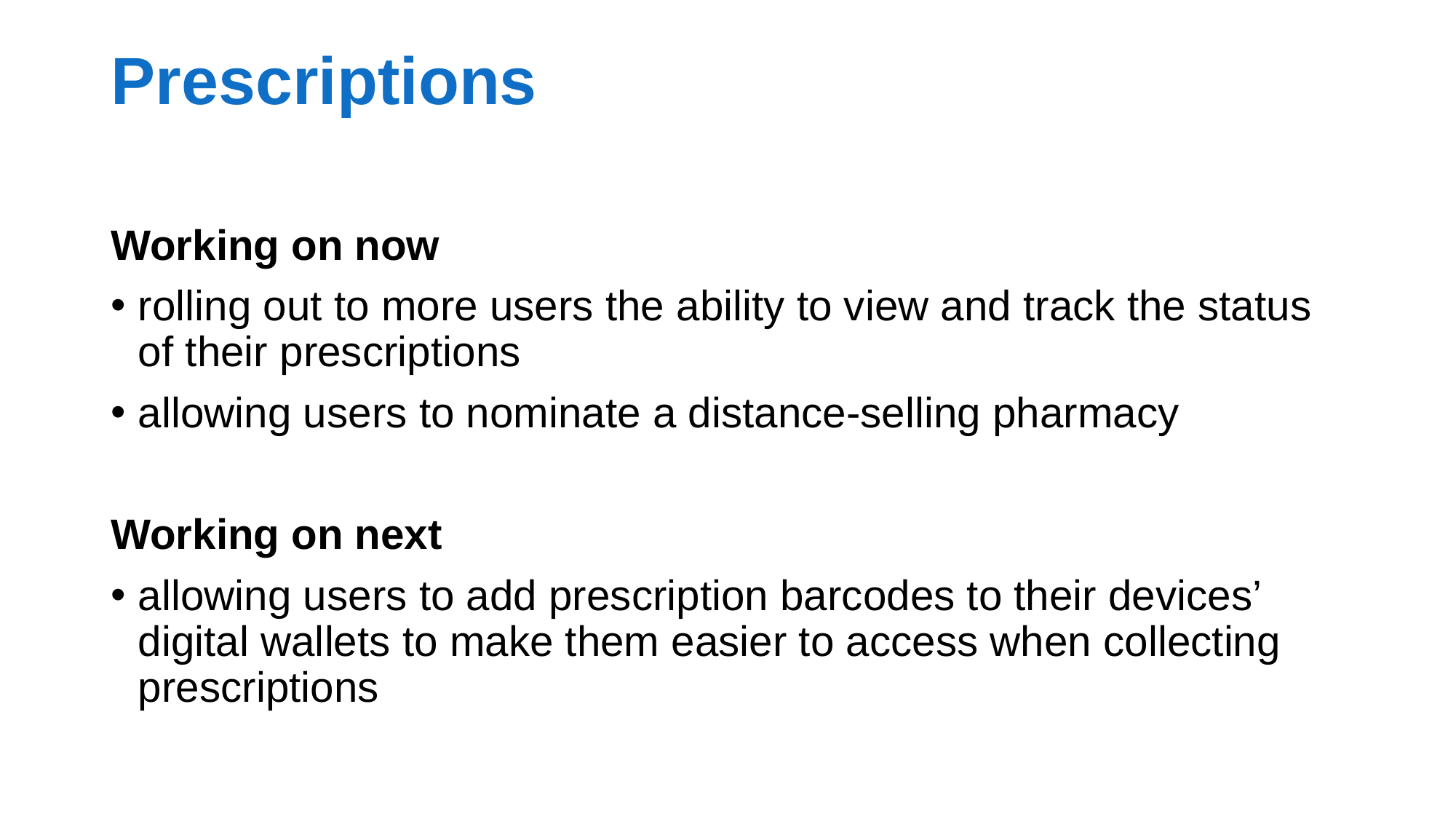

# Prescriptions
Working on now
rolling out to more users the ability to view and track the status of their prescriptions
allowing users to nominate a distance-selling pharmacy

Working on next
allowing users to add prescription barcodes to their devices’ digital wallets to make them easier to access when collecting prescriptions